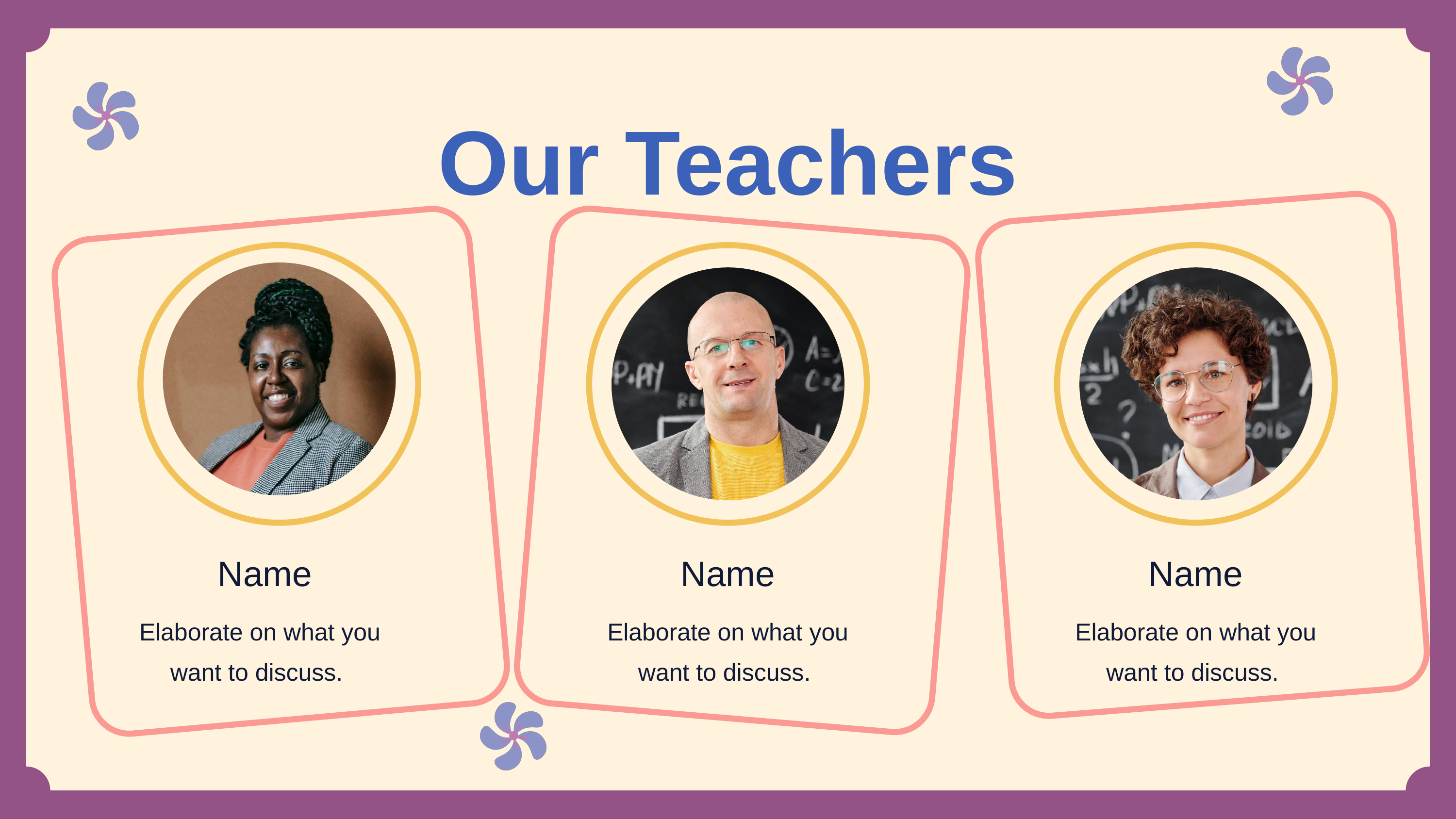

Our Teachers

 Name
Name
Name
Elaborate on what you want to discuss.
Elaborate on what you want to discuss.
Elaborate on what you want to discuss.